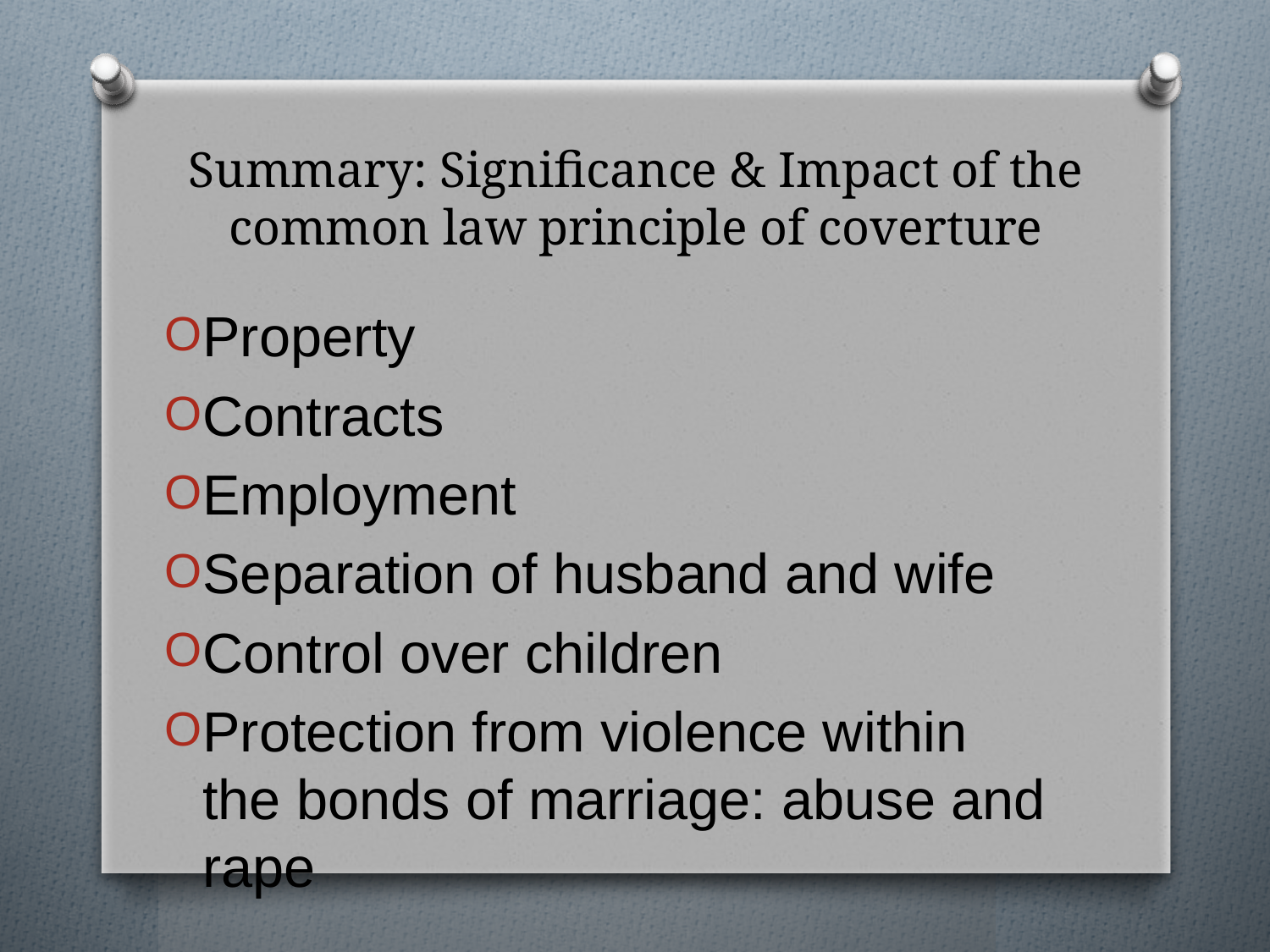

# Summary: Significance & Impact of the common law principle of coverture
Property
Contracts
Employment
Separation of husband and wife
Control over children
Protection from violence within the bonds of marriage: abuse and rape